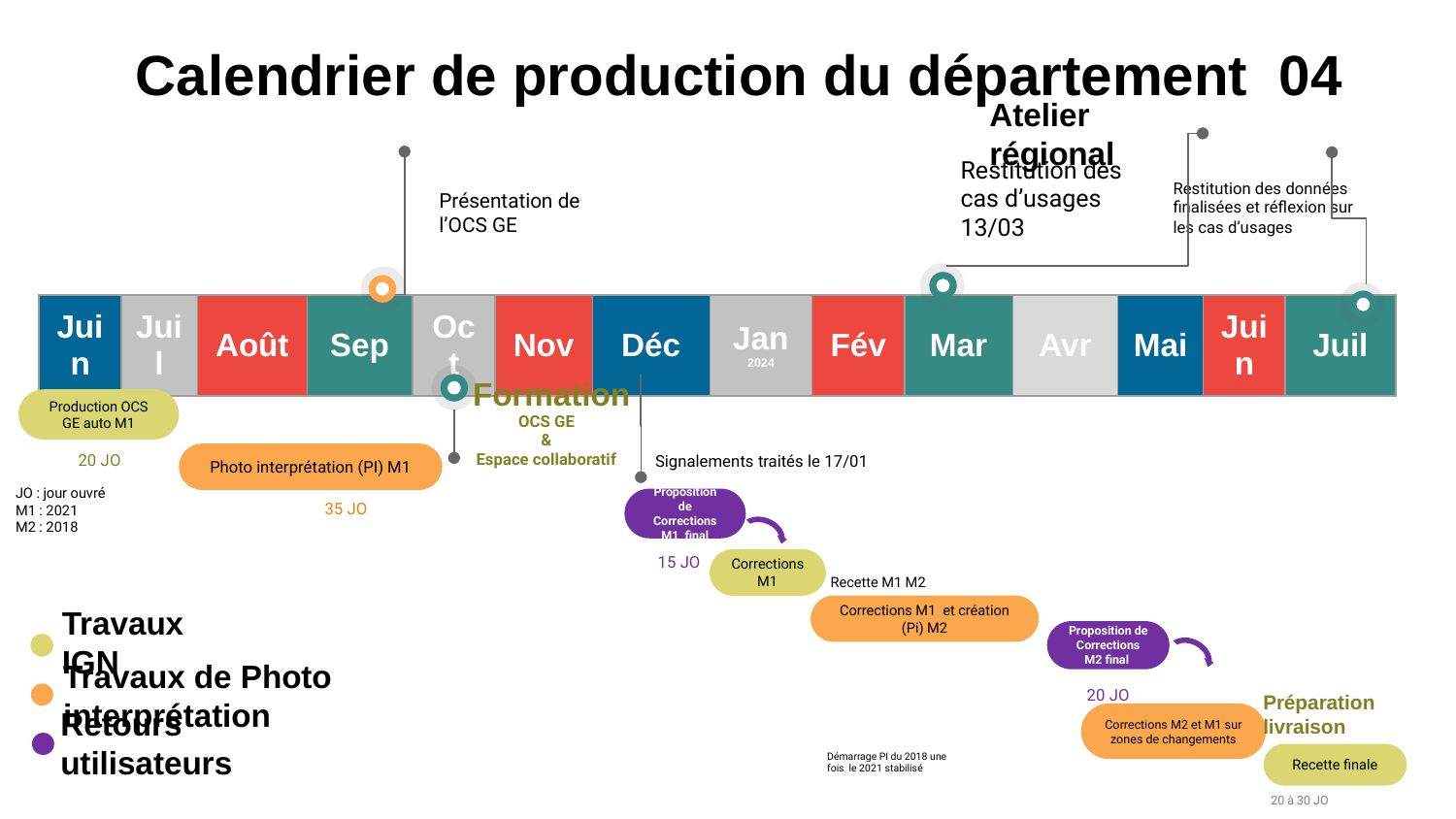

# Calendrier de production du département  04
Atelier régional
Restitution des cas d’usages
13/03

Restitution des données finalisées et réflexion sur les cas d’usages

Présentation de l’OCS GE

| Juin | Juil | Août | Sep | Oct | Nov | Déc | Jan 2024 | Fév | Mar | Avr | Mai | Juin | Juil |
| --- | --- | --- | --- | --- | --- | --- | --- | --- | --- | --- | --- | --- | --- |

Formation
OCS GE
&
Espace collaboratif
Production OCS GE auto M1
20 JO
JO : jour ouvré
M1 : 2021
M2 : 2018
Photo interprétation (PI) M1
Signalements traités le 17/01
Proposition de Corrections M1  final
35 JO

15 JO
Corrections  M1
Recette M1 M2
Corrections M1  et création (Pi) M2
Proposition de Corrections M2 final
Travaux IGN

Travaux de Photo interprétation

Retours utilisateurs

20 JO
Préparation
livraison
Corrections M2 et M1 sur zones de changements
Démarrage PI du 2018 une fois  le 2021 stabilisé
Recette finale
20 à 30 JO